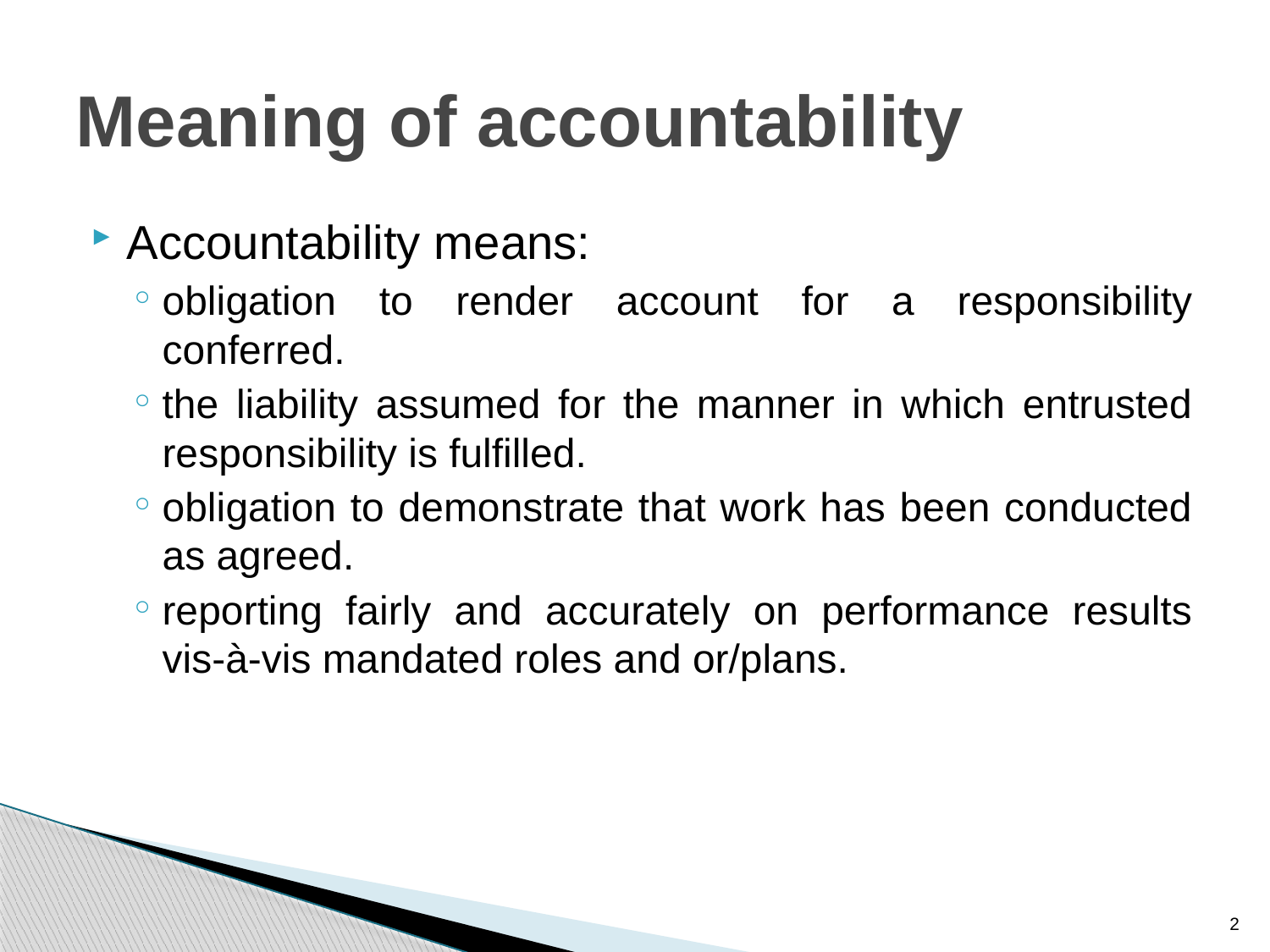

# Meaning of accountability
Accountability means:
obligation to render account for a responsibility conferred.
the liability assumed for the manner in which entrusted responsibility is fulfilled.
obligation to demonstrate that work has been conducted as agreed.
reporting fairly and accurately on performance results vis-à-vis mandated roles and or/plans.

2